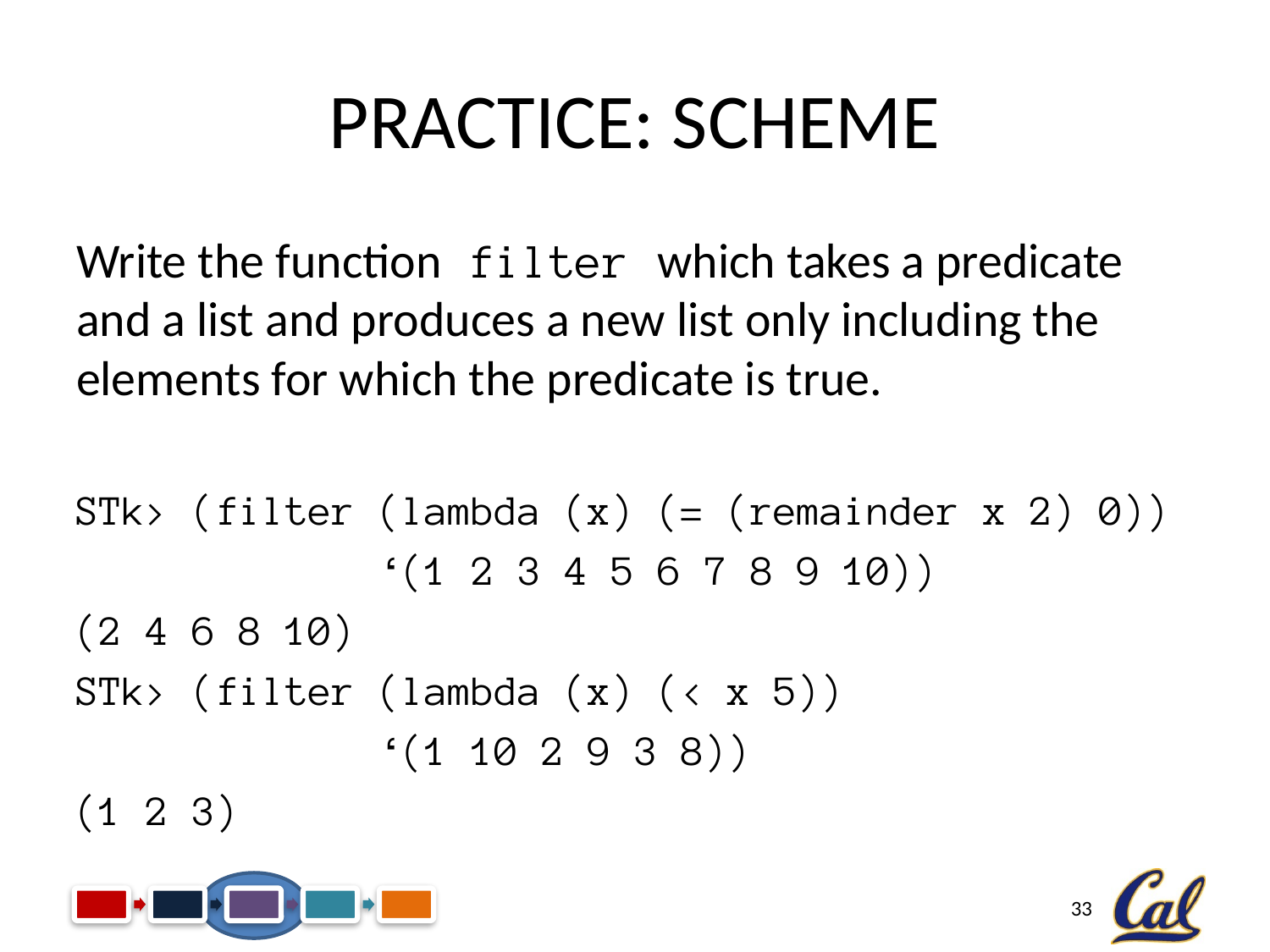

# Practice: Scheme
Write the function filter which takes a predicate and a list and produces a new list only including the elements for which the predicate is true.

STk> (filter (lambda (x) (= (remainder x 2) 0))
             ‘(1 2 3 4 5 6 7 8 9 10))
(2 4 6 8 10)
STk> (filter (lambda (x) (< x 5))
             ‘(1 10 2 9 3 8))
(1 2 3)